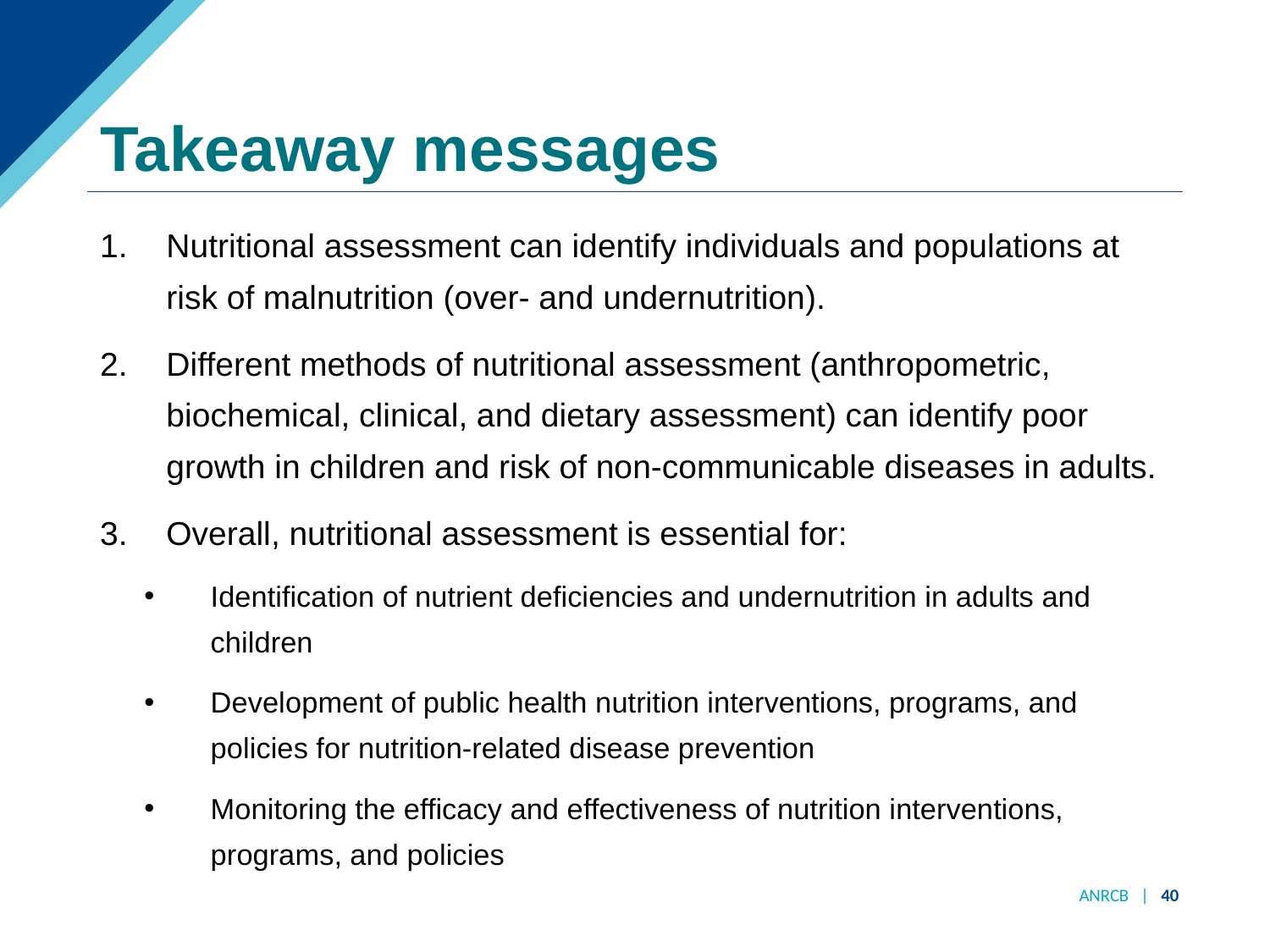

# Takeaway messages
Nutritional assessment can identify individuals and populations at risk of malnutrition (over- and undernutrition).
Different methods of nutritional assessment (anthropometric, biochemical, clinical, and dietary assessment) can identify poor growth in children and risk of non-communicable diseases in adults.
Overall, nutritional assessment is essential for:
Identification of nutrient deficiencies and undernutrition in adults and children
Development of public health nutrition interventions, programs, and policies for nutrition-related disease prevention
Monitoring the efficacy and effectiveness of nutrition interventions, programs, and policies
ANRCB   |   40